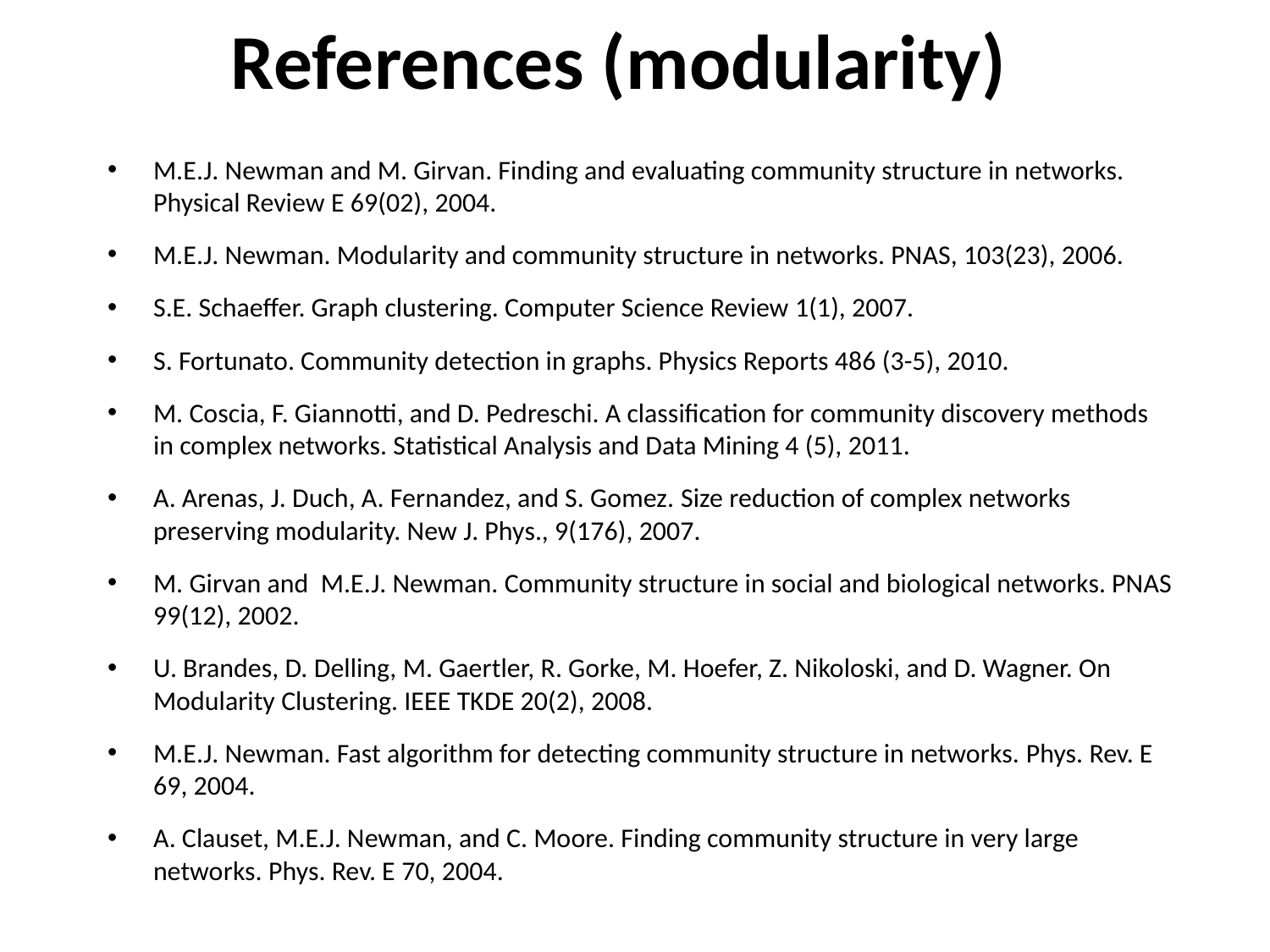

# References (modularity)
M.E.J. Newman and M. Girvan. Finding and evaluating community structure in networks. Physical Review E 69(02), 2004.
M.E.J. Newman. Modularity and community structure in networks. PNAS, 103(23), 2006.
S.E. Schaeffer. Graph clustering. Computer Science Review 1(1), 2007.
S. Fortunato. Community detection in graphs. Physics Reports 486 (3-5), 2010.
M. Coscia, F. Giannotti, and D. Pedreschi. A classification for community discovery methods in complex networks. Statistical Analysis and Data Mining 4 (5), 2011.
A. Arenas, J. Duch, A. Fernandez, and S. Gomez. Size reduction of complex networks preserving modularity. New J. Phys., 9(176), 2007.
M. Girvan and  M.E.J. Newman. Community structure in social and biological networks. PNAS 99(12), 2002.
U. Brandes, D. Delling, M. Gaertler, R. Gorke, M. Hoefer, Z. Nikoloski, and D. Wagner. On Modularity Clustering. IEEE TKDE 20(2), 2008.
M.E.J. Newman. Fast algorithm for detecting community structure in networks. Phys. Rev. E 69, 2004.
A. Clauset, M.E.J. Newman, and C. Moore. Finding community structure in very large networks. Phys. Rev. E 70, 2004.